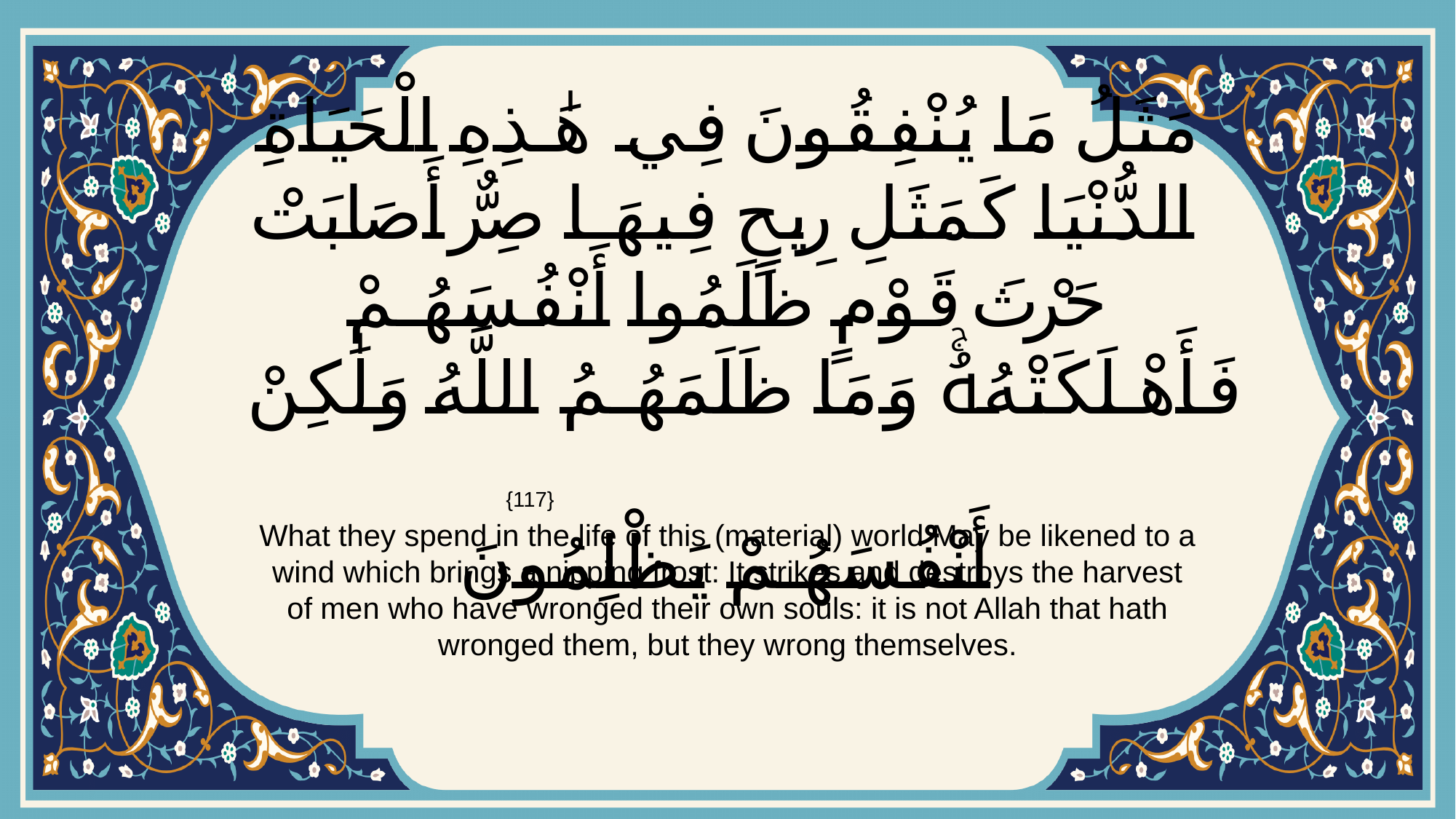

# مَثَلُ مَا يُنْفِقُونَ فِي هَٰذِهِ الْحَيَاةِ الدُّنْيَا كَمَثَلِ رِيحٍ فِيهَا صِرٌّ أَصَابَتْ حَرْثَ قَوْمٍ ظَلَمُوا أَنْفُسَهُمْ فَأَهْلَكَتْهُۚ وَمَا ظَلَمَهُمُ اللَّهُ وَلَٰكِنْ أَنْفُسَهُمْ يَظْلِمُونَ
{117}
What they spend in the life of this (material) world May be likened to a wind which brings a nipping frost: It strikes and destroys the harvest of men who have wronged their own souls: it is not Allah that hath wronged them, but they wrong themselves.